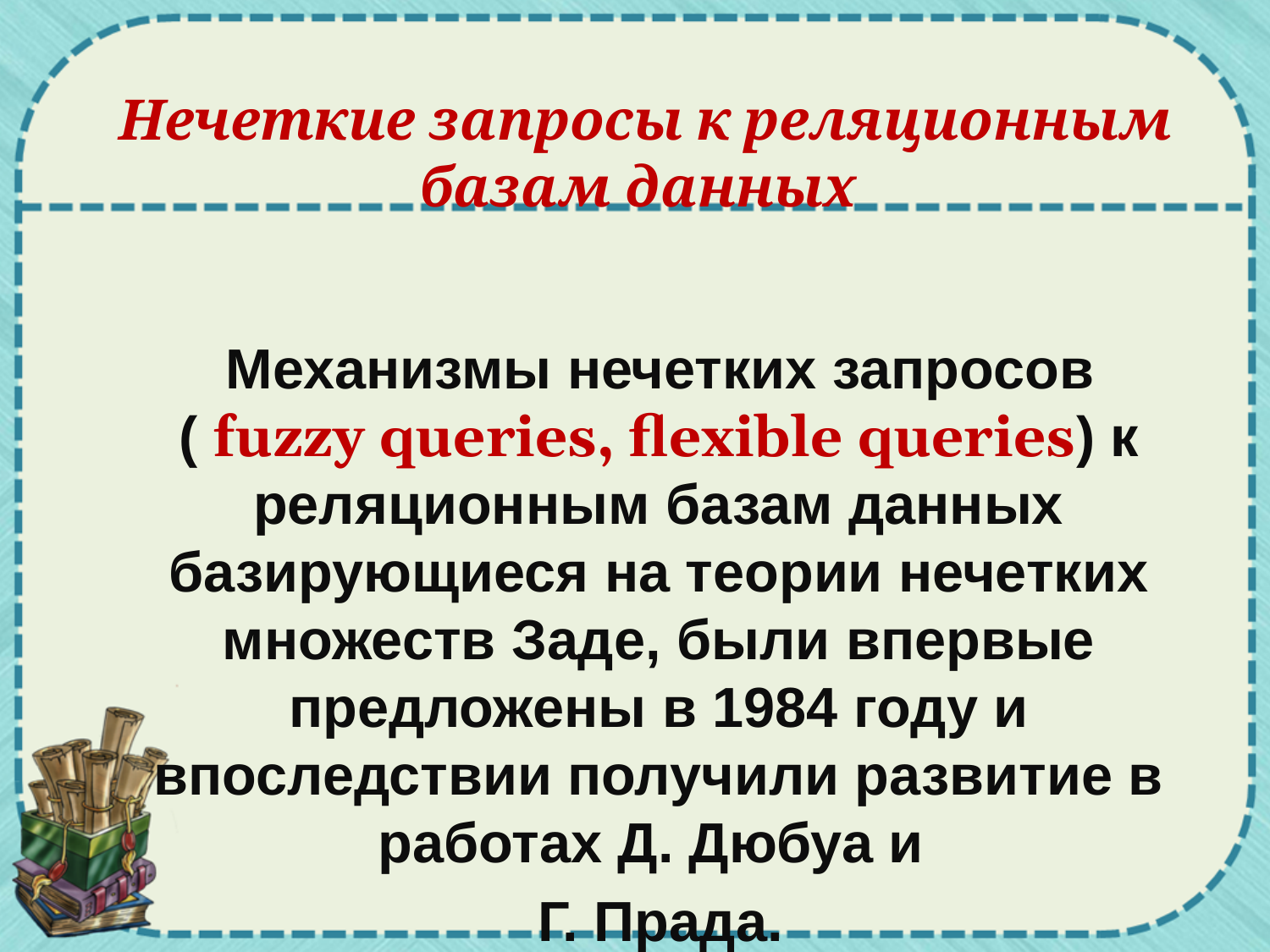

# Нечеткие запросы к реляционным базам данных
Механизмы нечетких запросов ( fuzzy queries, flexible queries) к реляционным базам данных базирующиеся на теории нечетких множеств Заде, были впервые предложены в 1984 году и впоследствии получили развитие в работах Д. Дюбуа и
Г. Прада.